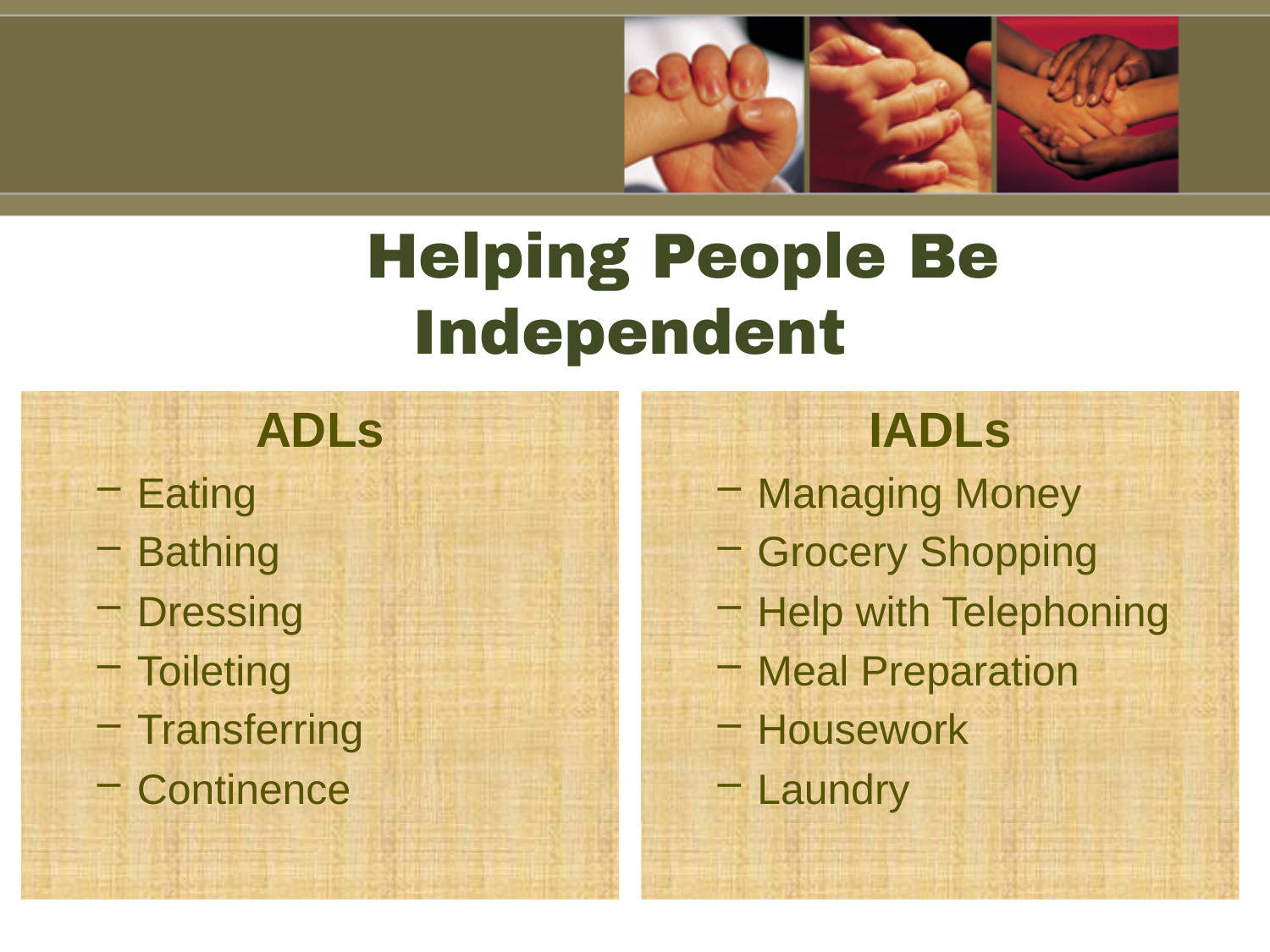

# Helping People Be Independent
ADLs
Eating
Bathing
Dressing
Toileting
Transferring
Continence
IADLs
Managing Money
Grocery Shopping
Help with Telephoning
Meal Preparation
Housework
Laundry